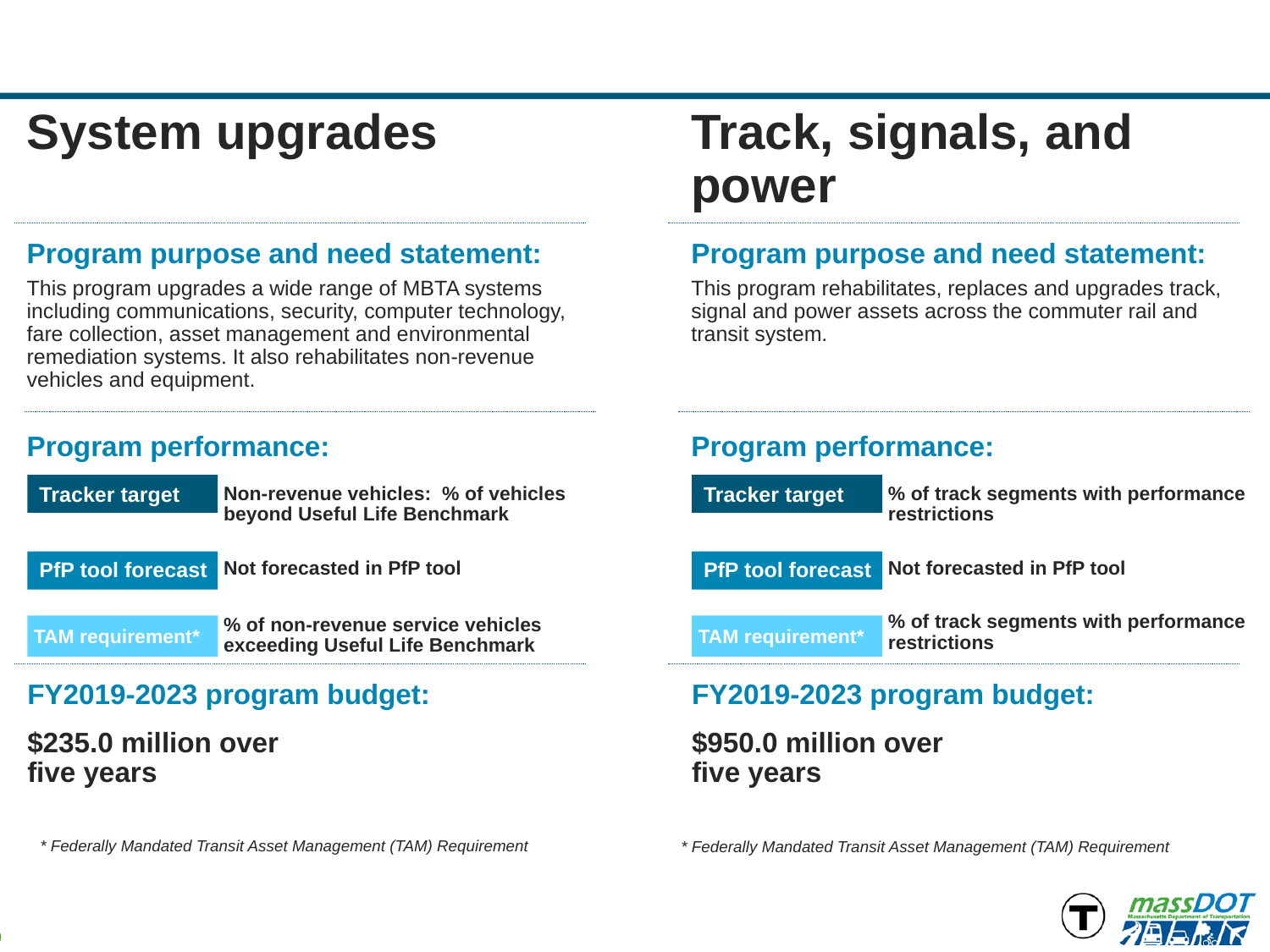

System upgrades
Track, signals, and power
Program purpose and need statement:
Program purpose and need statement:
This program upgrades a wide range of MBTA systems including communications, security, computer technology, fare collection, asset management and environmental remediation systems. It also rehabilitates non-revenue vehicles and equipment.
This program rehabilitates, replaces and upgrades track, signal and power assets across the commuter rail and transit system.
Program performance:
Program performance:
Tracker target

Tracker target

Non-revenue vehicles:  % of vehicles beyond Useful Life Benchmark
% of track segments with performance restrictions
PfP tool forecast

PfP tool forecast

Not forecasted in PfP tool
Not forecasted in PfP tool
% of track segments with performance restrictions
TAM requirement*
TAM requirement*
% of non-revenue service vehicles exceeding Useful Life Benchmark
FY2019-2023 program budget:
FY2019-2023 program budget:
$235.0 million over
five years
$950.0 million over
five years
* Federally Mandated Transit Asset Management (TAM) Requirement
* Federally Mandated Transit Asset Management (TAM) Requirement